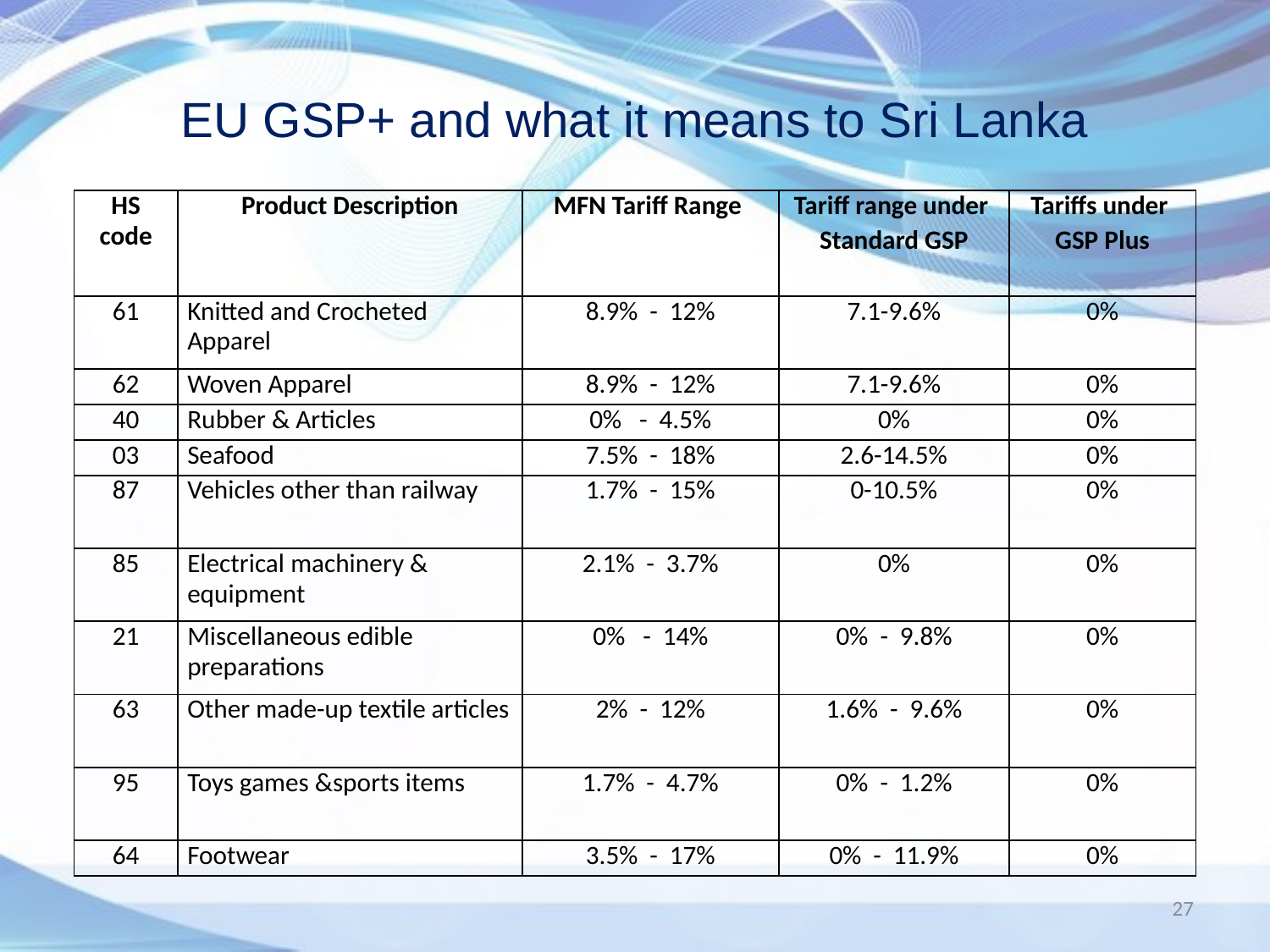

# EU GSP+ and what it means to Sri Lanka
| HS code | Product Description | MFN Tariff Range | Tariff range under Standard GSP | Tariffs under GSP Plus |
| --- | --- | --- | --- | --- |
| 61 | Knitted and Crocheted Apparel | 8.9% - 12% | 7.1-9.6% | 0% |
| 62 | Woven Apparel | 8.9% - 12% | 7.1-9.6% | 0% |
| 40 | Rubber & Articles | 0% - 4.5% | 0% | 0% |
| 03 | Seafood | 7.5% - 18% | 2.6-14.5% | 0% |
| 87 | Vehicles other than railway | 1.7% - 15% | 0-10.5% | 0% |
| 85 | Electrical machinery & equipment | 2.1% - 3.7% | 0% | 0% |
| 21 | Miscellaneous edible preparations | 0% - 14% | 0% - 9.8% | 0% |
| 63 | Other made-up textile articles | 2% - 12% | 1.6% - 9.6% | 0% |
| 95 | Toys games &sports items | 1.7% - 4.7% | 0% - 1.2% | 0% |
| 64 | Footwear | 3.5% - 17% | 0% - 11.9% | 0% |

27